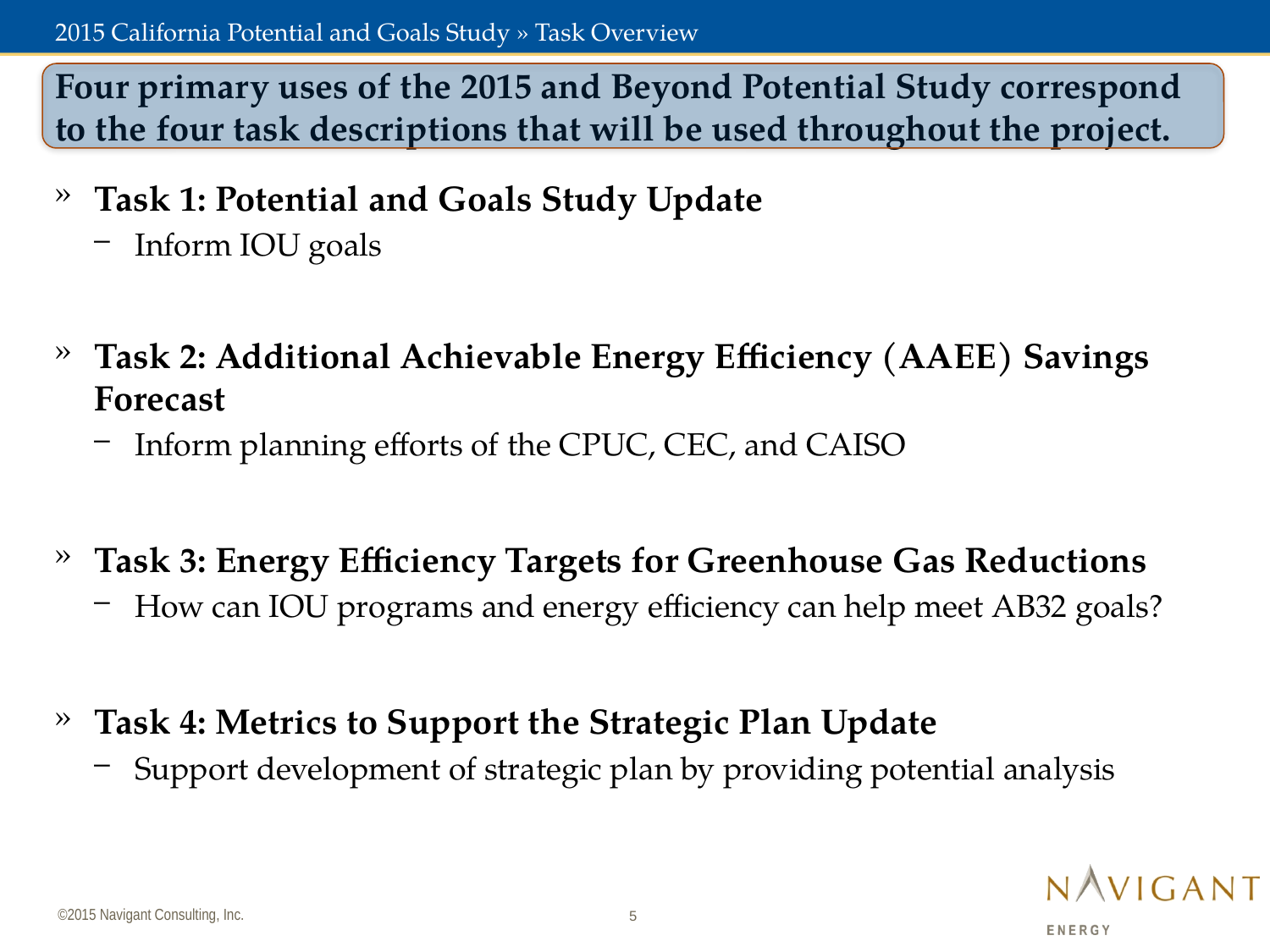

# 2015 California Potential and Goals Study » Task Overview

Four primary uses of the 2015 and Beyond Potential Study correspond to the four task descriptions that will be used throughout the project.
Task 1: Potential and Goals Study Update
Inform IOU goals

Task 2: Additional Achievable Energy Efficiency (AAEE) Savings Forecast
Inform planning efforts of the CPUC, CEC, and CAISO

Task 3: Energy Efficiency Targets for Greenhouse Gas Reductions
How can IOU programs and energy efficiency can help meet AB32 goals?

Task 4: Metrics to Support the Strategic Plan Update
Support development of strategic plan by providing potential analysis